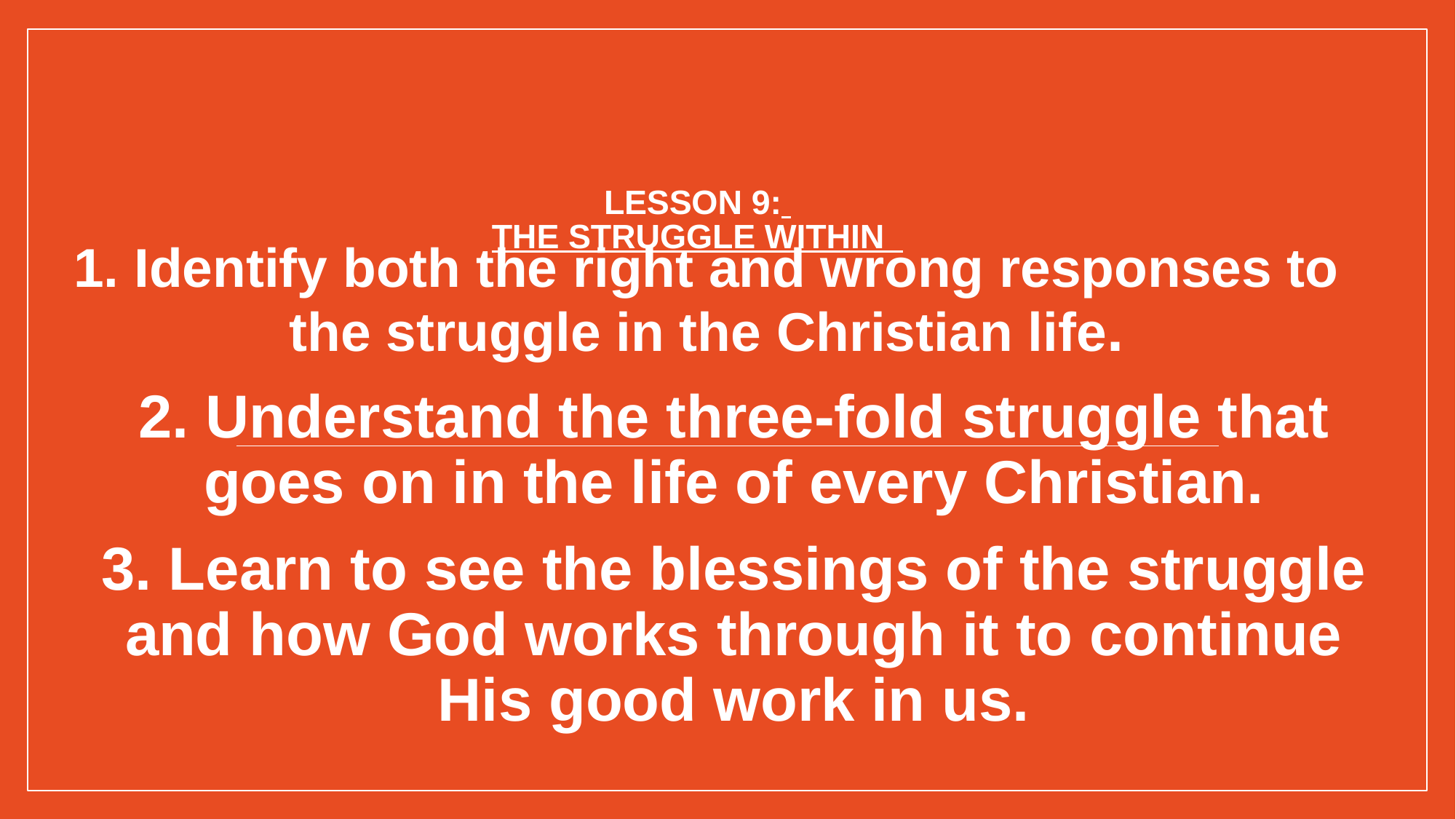

1. Identify both the right and wrong responses to the struggle in the Christian life.
2. Understand the three-fold struggle that goes on in the life of every Christian.
3. Learn to see the blessings of the struggle and how God works through it to continue His good work in us.
# Lesson 9: The struggle within